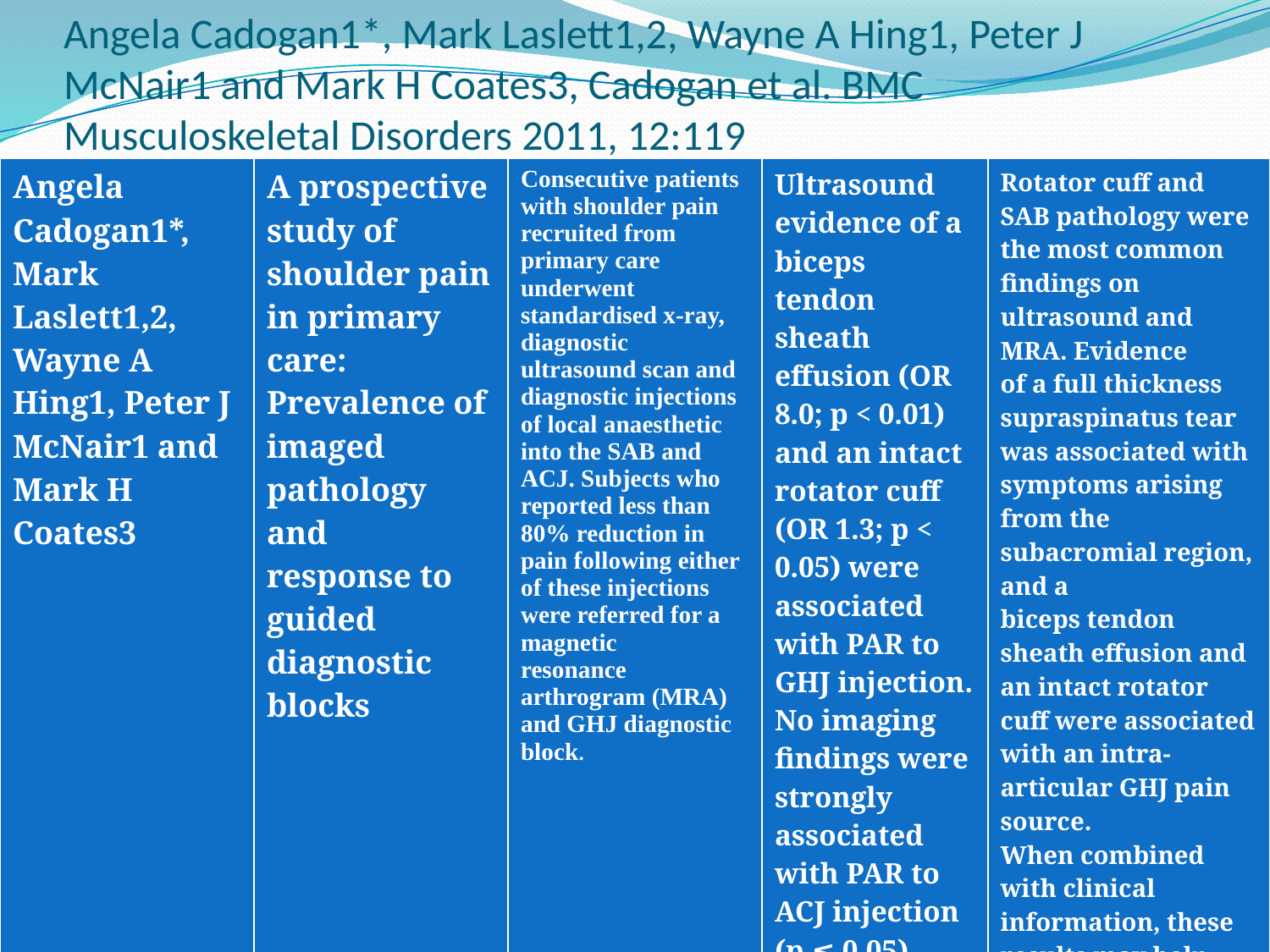

# Angela Cadogan1*, Mark Laslett1,2, Wayne A Hing1, Peter J McNair1 and Mark H Coates3, Cadogan et al. BMC Musculoskeletal Disorders 2011, 12:119
| Angela Cadogan1\*, Mark Laslett1,2, Wayne A Hing1, Peter J McNair1 and Mark H Coates3 | A prospective study of shoulder pain in primary care: Prevalence of imaged pathology and response to guided diagnostic blocks | Consecutive patients with shoulder pain recruited from primary care underwent standardised x-ray, diagnostic ultrasound scan and diagnostic injections of local anaesthetic into the SAB and ACJ. Subjects who reported less than 80% reduction in pain following either of these injections were referred for a magnetic resonance arthrogram (MRA) and GHJ diagnostic block. | Ultrasound evidence of a biceps tendon sheath effusion (OR 8.0; p < 0.01) and an intact rotator cuff (OR 1.3; p < 0.05) were associated with PAR to GHJ injection. No imaging findings were strongly associated with PAR to ACJ injection (p ≤ 0.05). | Rotator cuff and SAB pathology were the most common findings on ultrasound and MRA. Evidence of a full thickness supraspinatus tear was associated with symptoms arising from the subacromial region, and a biceps tendon sheath effusion and an intact rotator cuff were associated with an intra-articular GHJ pain source. When combined with clinical information, these results may help guide diagnostic decision making in primary care. |
| --- | --- | --- | --- | --- |